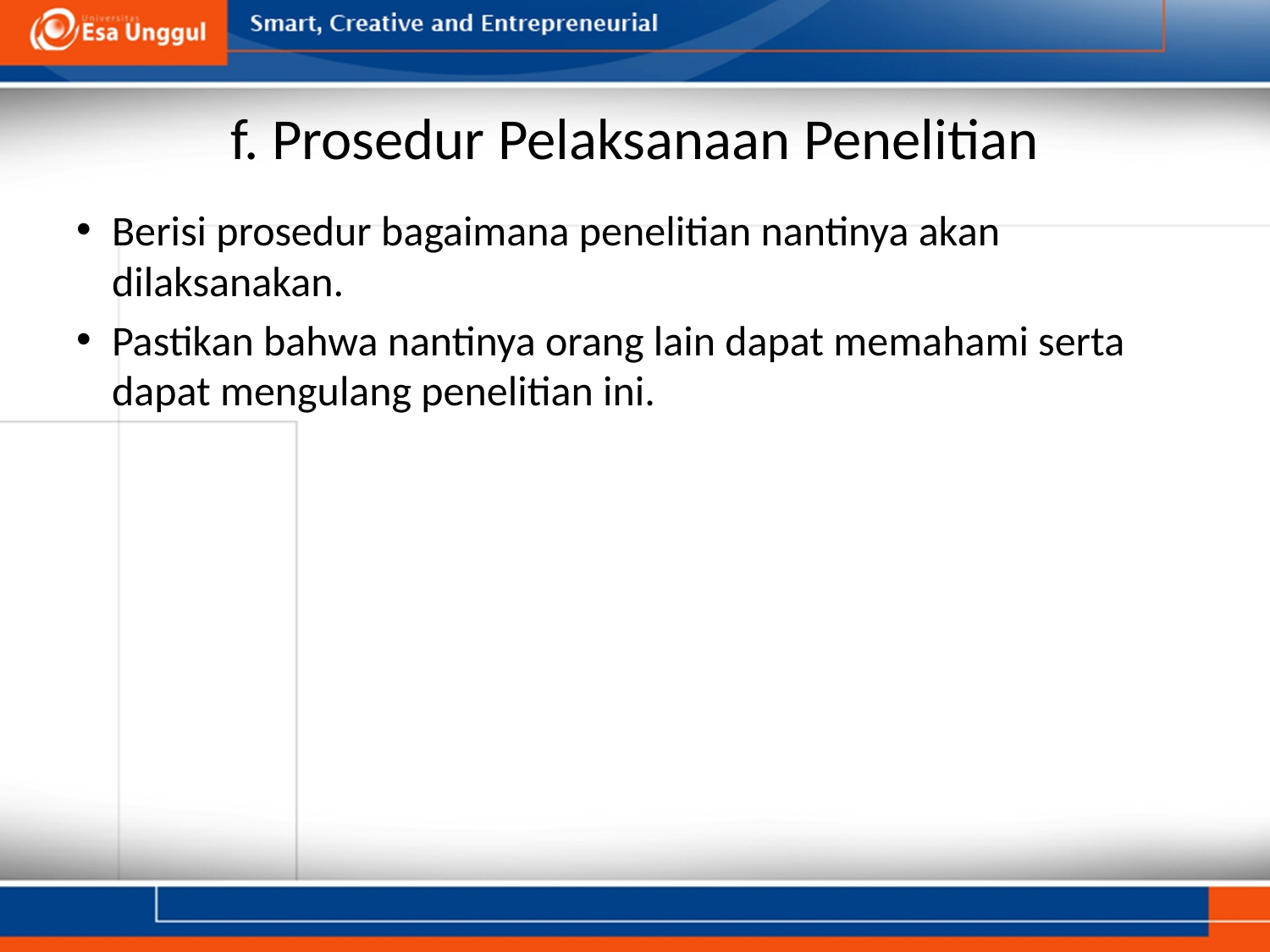

# f. Prosedur Pelaksanaan Penelitian
Berisi prosedur bagaimana penelitian nantinya akan dilaksanakan.
Pastikan bahwa nantinya orang lain dapat memahami serta dapat mengulang penelitian ini.